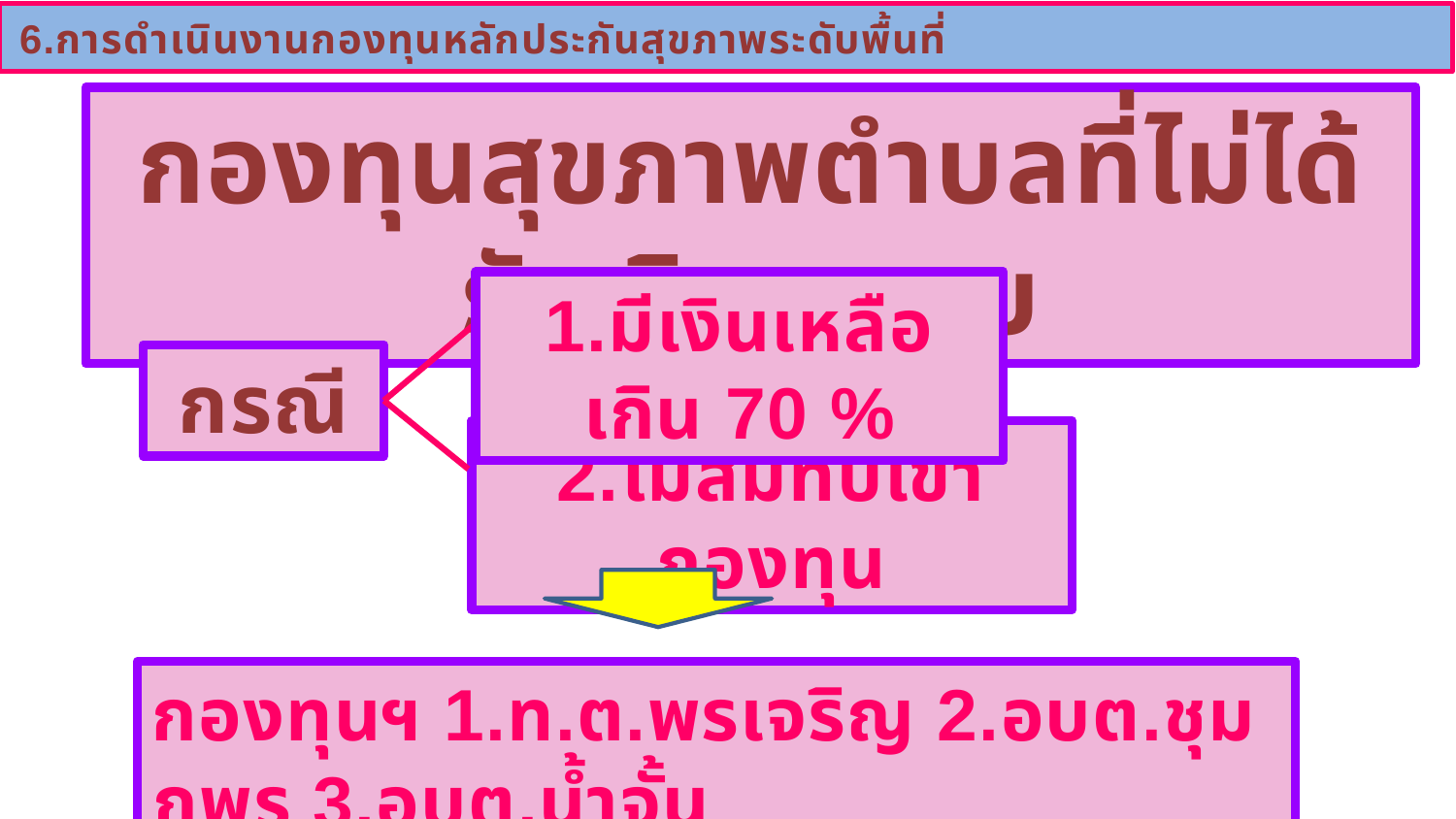

6.การดำเนินงานกองทุนหลักประกันสุขภาพระดับพื้นที่
กองทุนสุขภาพตำบลที่ไม่ได้รับเงินสมทบ
1.มีเงินเหลือเกิน 70 %
กรณี
2.ไม่สมทบเข้ากองทุน

กองทุนฯ 1.ท.ต.พรเจริญ 2.อบต.ชุมภูพร 3.อบต.น้ำจั้น